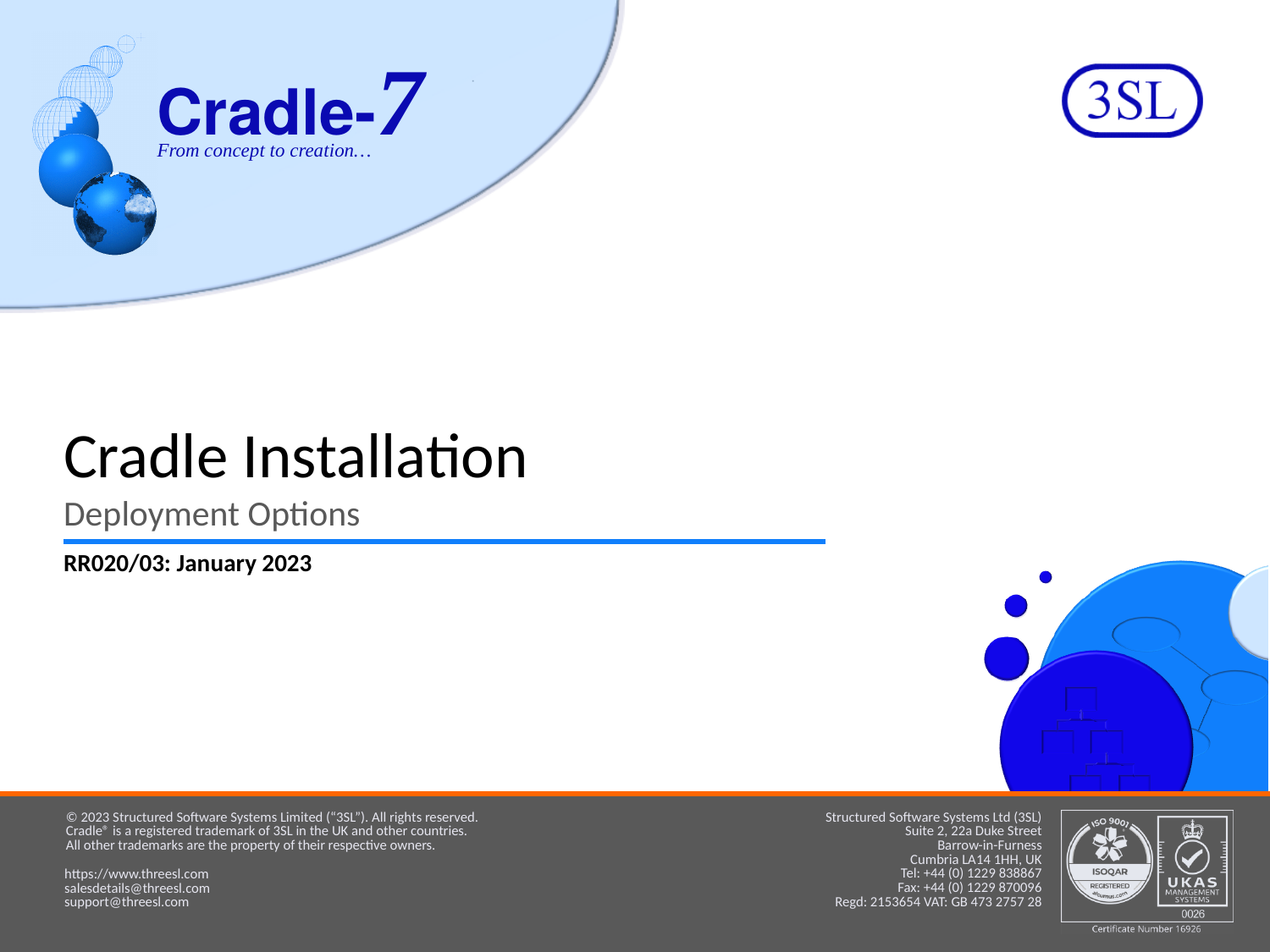

# Cradle Installation
Deployment Options
RR020/03: January 2023